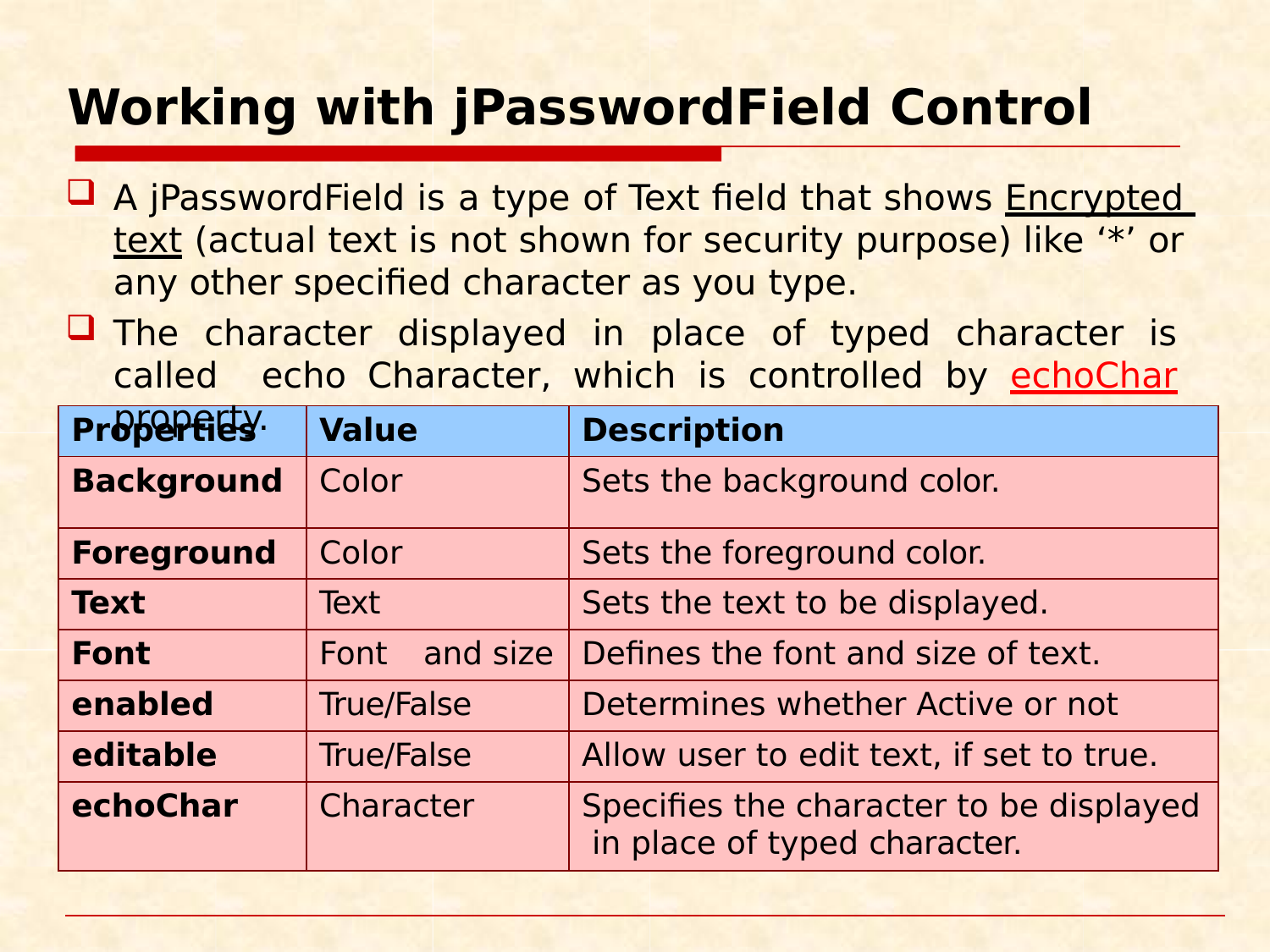

# Working with jPasswordField Control

A jPasswordField is a type of Text field that shows Encrypted  text (actual text is not shown for security purpose) like ‘*’ or  any other specified character as you type.
The character displayed in place of typed character is called  echo Character, which is controlled by echoChar property.
| Properties | Value | Description |
| --- | --- | --- |
| Background | Color | Sets the background color. |
| Foreground | Color | Sets the foreground color. |
| Text | Text | Sets the text to be displayed. |
| Font | Font and size | Defines the font and size of text. |
| enabled | True/False | Determines whether Active or not |
| editable | True/False | Allow user to edit text, if set to true. |
| echoChar | Character | Specifies the character to be displayed in place of typed character. |